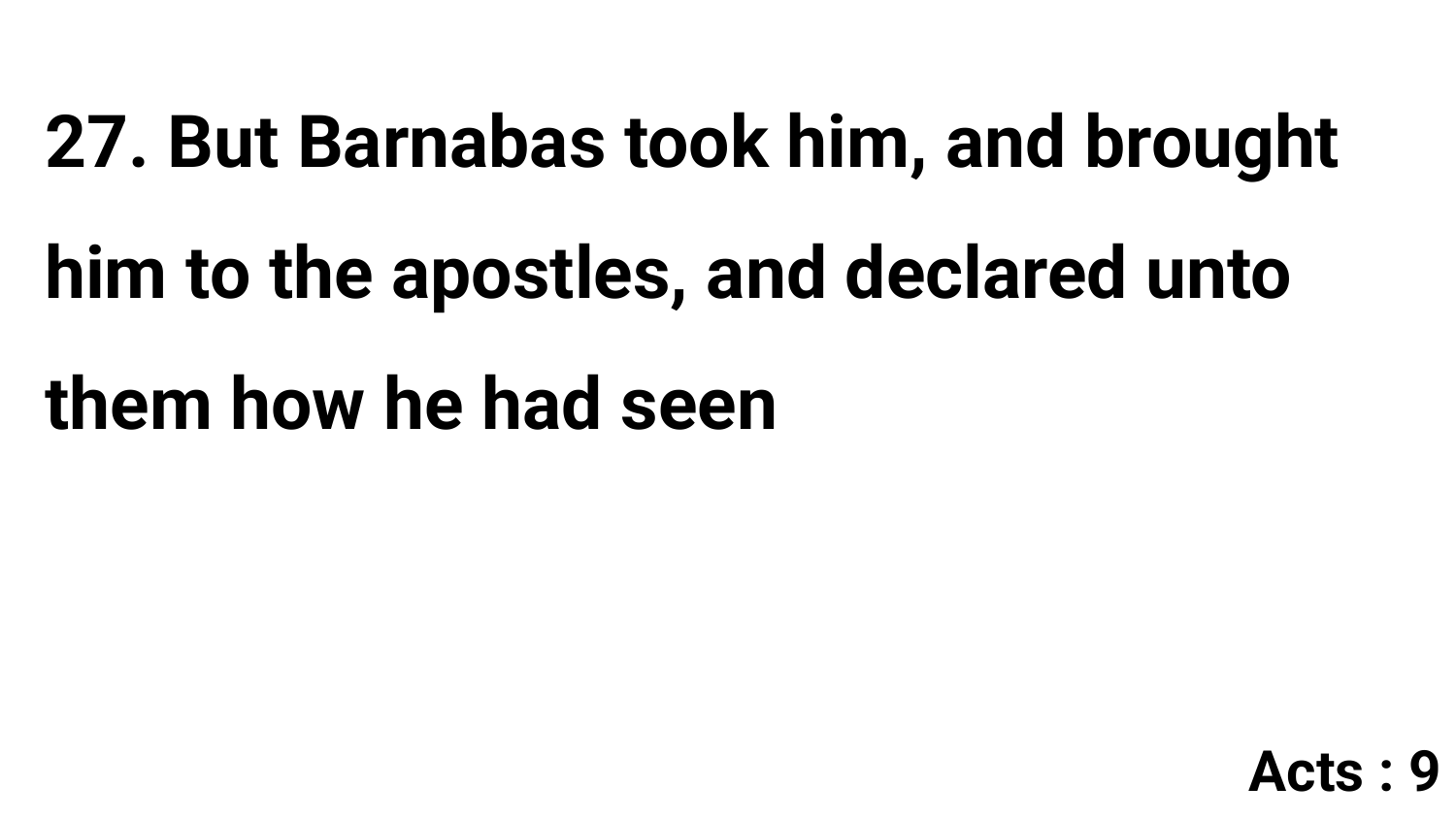

27. But Barnabas took him, and brought him to the apostles, and declared unto them how he had seen
Acts : 9